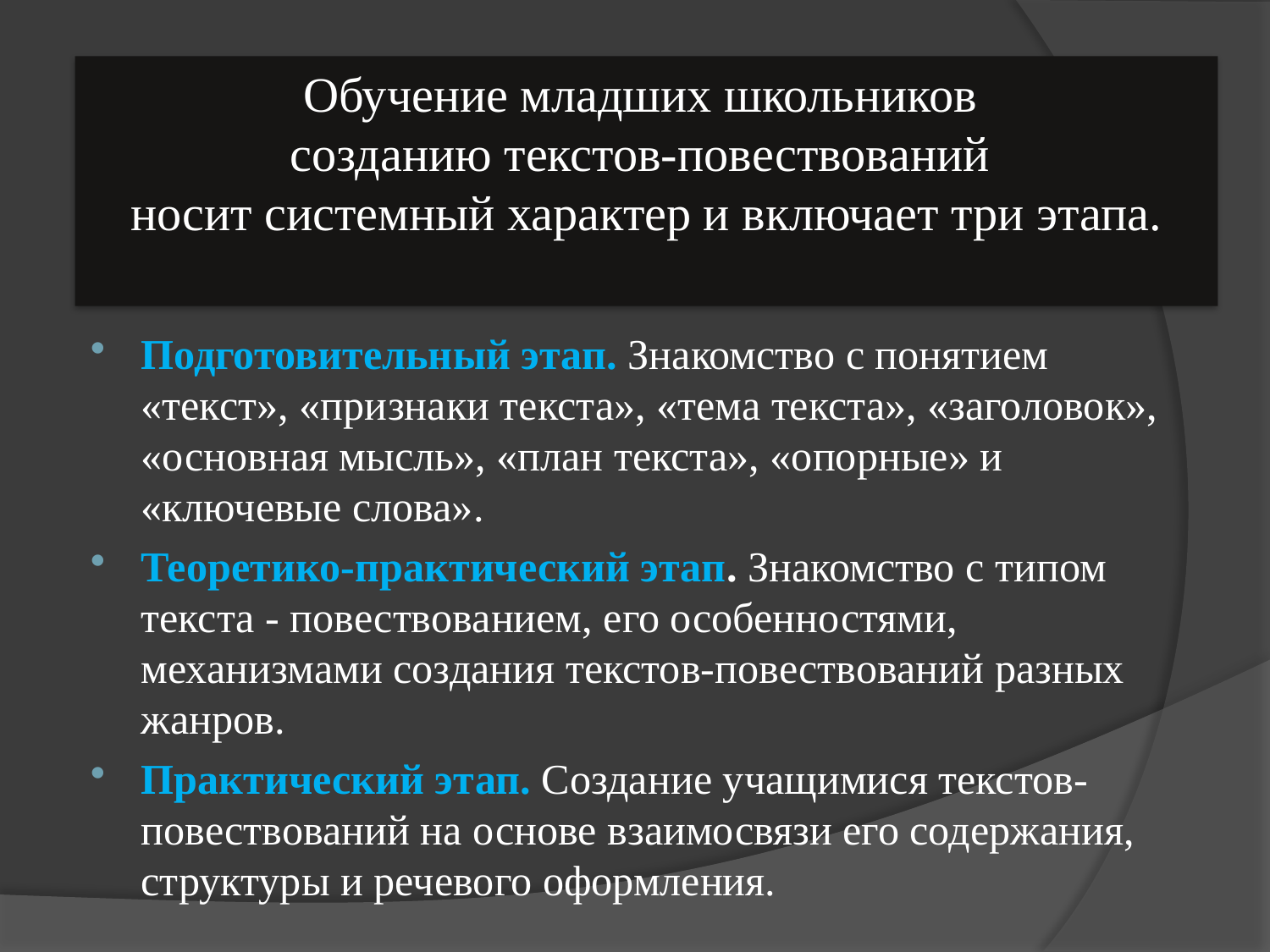

# Обучение младших школьников созданию текстов-повествований носит системный характер и включает три этапа.
Подготовительный этап. Знакомство с понятием «текст», «при­знаки текста», «тема текста», «заголовок», «основная мысль», «план текста», «опорные» и «ключевые слова».
Теоретико-практический этап. Знакомство с типом текста - по­вествованием, его особенностями, механизмами создания текстов-повествований разных жанров.
Практический этап. Создание учащимися текстов-повествований на основе взаимосвязи его содержания, структуры и речевого оформления.